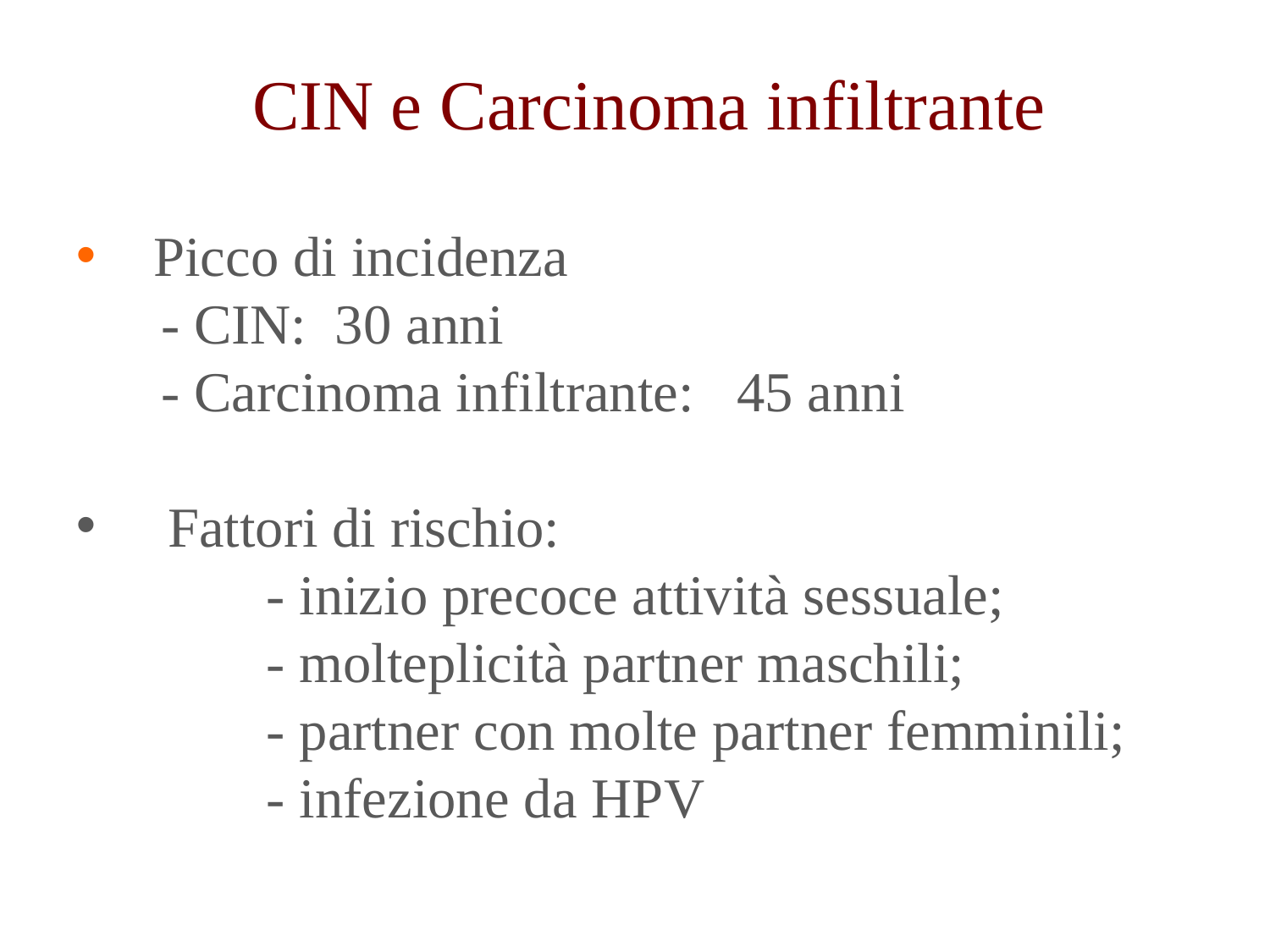

CIN e Carcinoma infiltrante

 Picco di incidenza
      - CIN:  30 anni
      - Carcinoma infiltrante:   45 anni

  Fattori di rischio:
       	- inizio precoce attività sessuale;
        	- molteplicità partner maschili;
       	- partner con molte partner femminili;
		- infezione da HPV